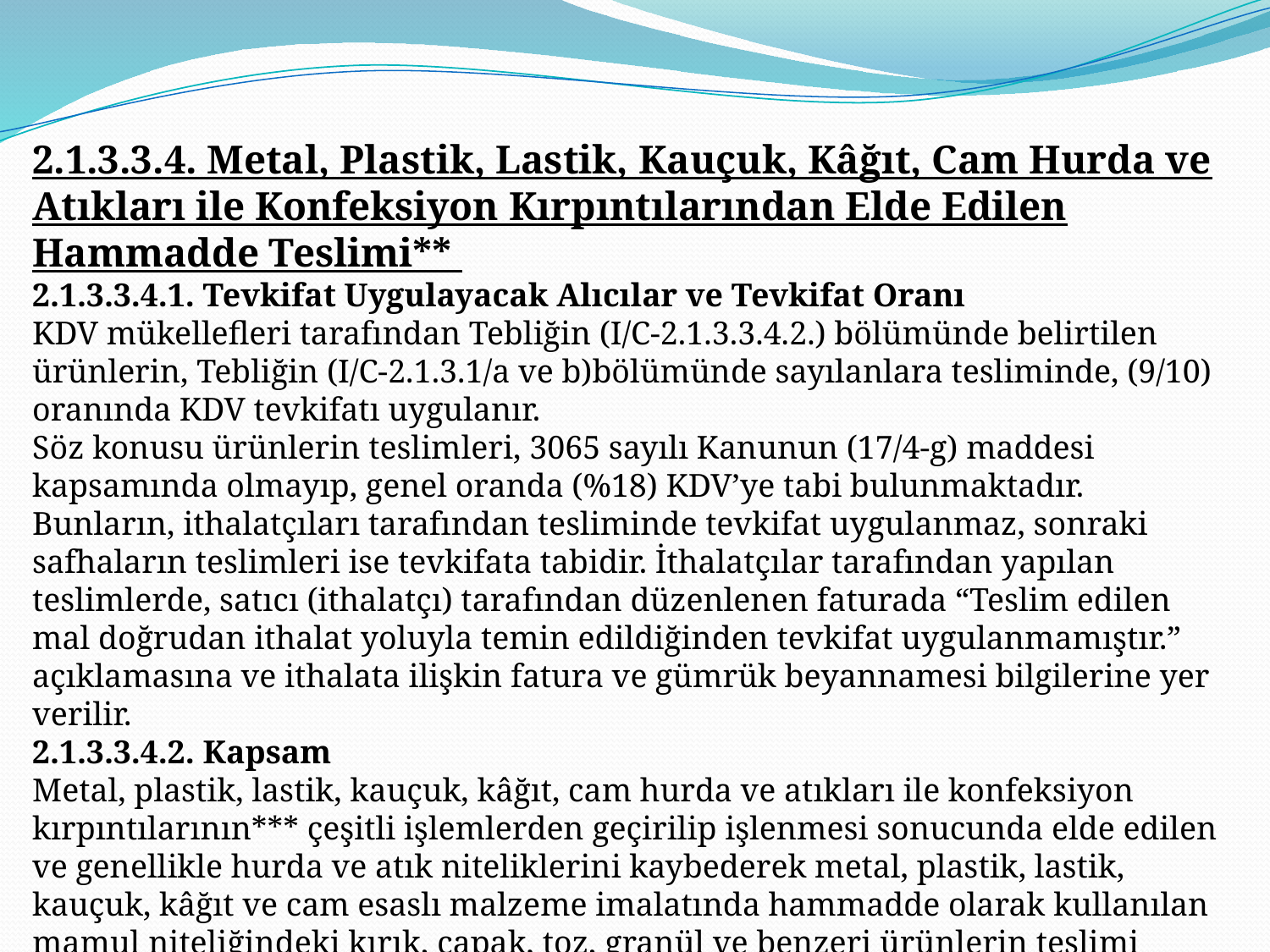

2.1.3.3.4. Metal, Plastik, Lastik, Kauçuk, Kâğıt, Cam Hurda ve Atıkları ile Konfeksiyon Kırpıntılarından Elde Edilen Hammadde Teslimi**
2.1.3.3.4.1. Tevkifat Uygulayacak Alıcılar ve Tevkifat Oranı
KDV mükellefleri tarafından Tebliğin (I/C-2.1.3.3.4.2.) bölümünde belirtilen ürünlerin, Tebliğin (I/C-2.1.3.1/a ve b)bölümünde sayılanlara tesliminde, (9/10) oranında KDV tevkifatı uygulanır.
Söz konusu ürünlerin teslimleri, 3065 sayılı Kanunun (17/4-g) maddesi kapsamında olmayıp, genel oranda (%18) KDV’ye tabi bulunmaktadır.
Bunların, ithalatçıları tarafından tesliminde tevkifat uygulanmaz, sonraki safhaların teslimleri ise tevkifata tabidir. İthalatçılar tarafından yapılan teslimlerde, satıcı (ithalatçı) tarafından düzenlenen faturada “Teslim edilen mal doğrudan ithalat yoluyla temin edildiğinden tevkifat uygulanmamıştır.” açıklamasına ve ithalata ilişkin fatura ve gümrük beyannamesi bilgilerine yer verilir.
2.1.3.3.4.2. Kapsam
Metal, plastik, lastik, kauçuk, kâğıt, cam hurda ve atıkları ile konfeksiyon kırpıntılarının*** çeşitli işlemlerden geçirilip işlenmesi sonucunda elde edilen ve genellikle hurda ve atık niteliklerini kaybederek metal, plastik, lastik, kauçuk, kâğıt ve cam esaslı malzeme imalatında hammadde olarak kullanılan mamul niteliğindeki kırık, çapak, toz, granül ve benzeri ürünlerin teslimi tevkifat uygulaması kapsamındadır.